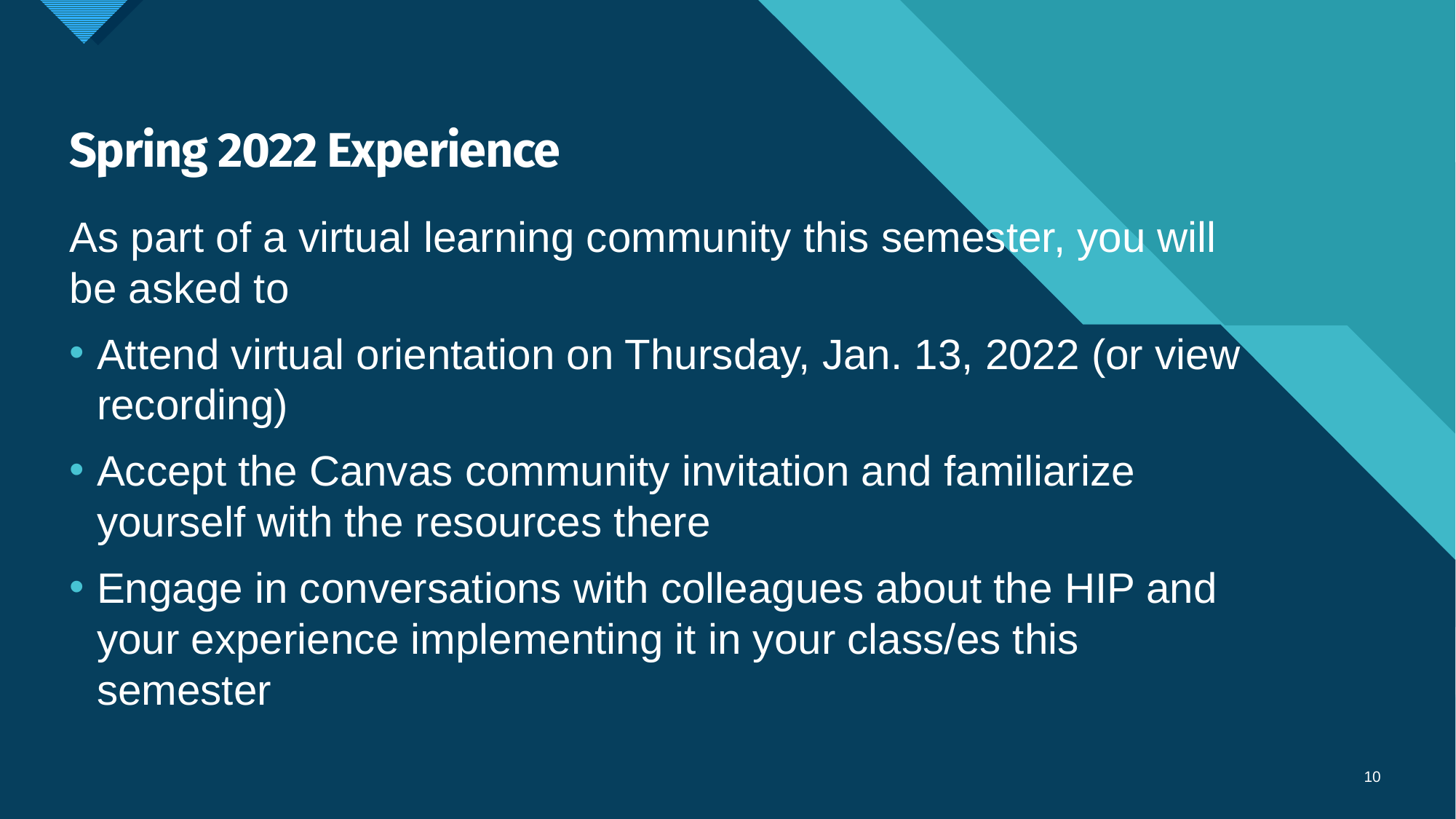

# Spring 2022 Experience
As part of a virtual learning community this semester, you will be asked to
Attend virtual orientation on Thursday, Jan. 13, 2022 (or view recording)
Accept the Canvas community invitation and familiarize yourself with the resources there
Engage in conversations with colleagues about the HIP and your experience implementing it in your class/es this semester
10